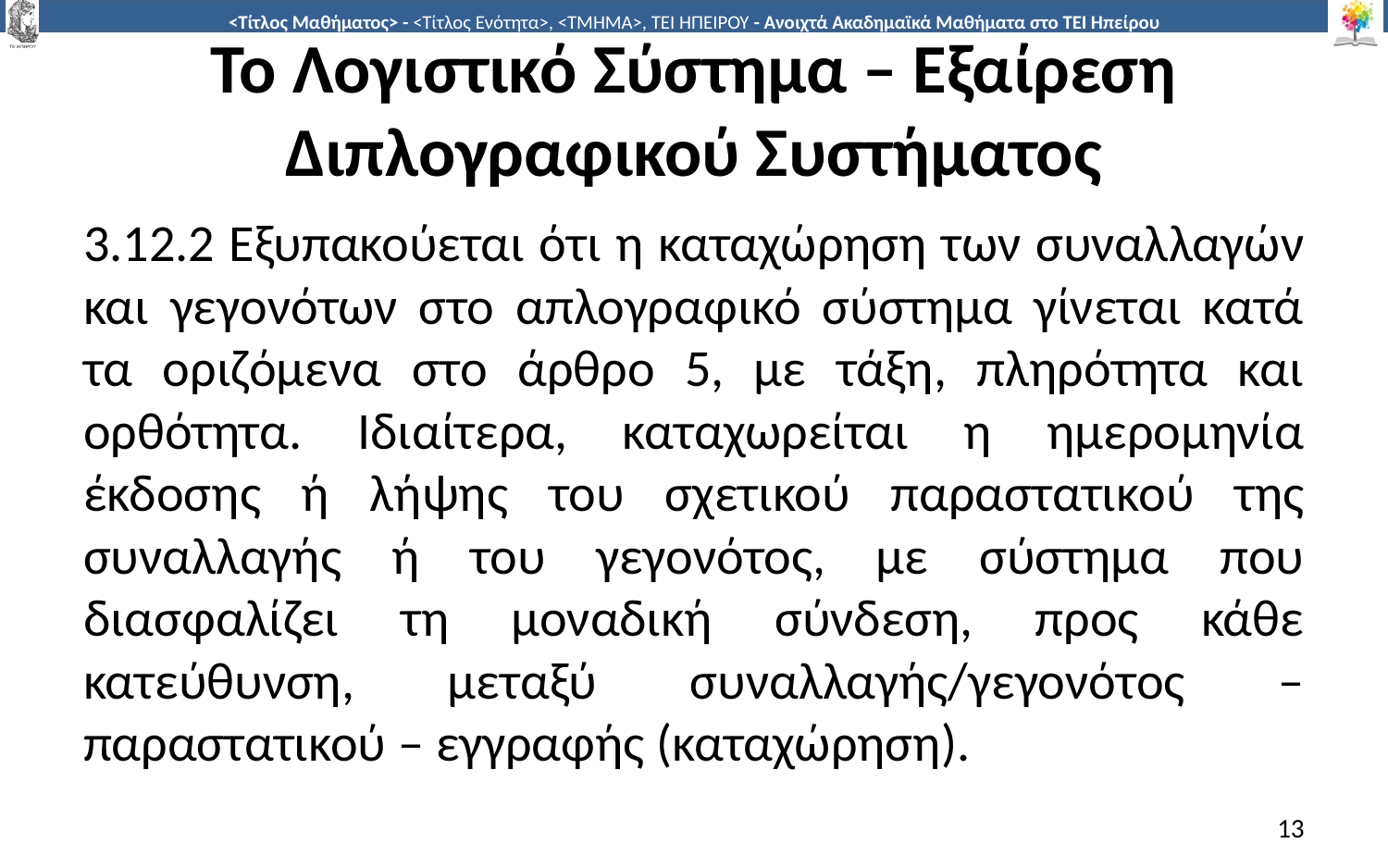

# Το Λογιστικό Σύστημα – Εξαίρεση Διπλογραφικού Συστήματος
3.12.2 Εξυπακούεται ότι η καταχώρηση των συναλλαγών και γεγονότων στο απλογραφικό σύστημα γίνεται κατά τα οριζόμενα στο άρθρο 5, με τάξη, πληρότητα και ορθότητα. Ιδιαίτερα, καταχωρείται η ημερομηνία έκδοσης ή λήψης του σχετικού παραστατικού της συναλλαγής ή του γεγονότος, με σύστημα που διασφαλίζει τη μοναδική σύνδεση, προς κάθε κατεύθυνση, μεταξύ συναλλαγής/γεγονότος – παραστατικού – εγγραφής (καταχώρηση).

13